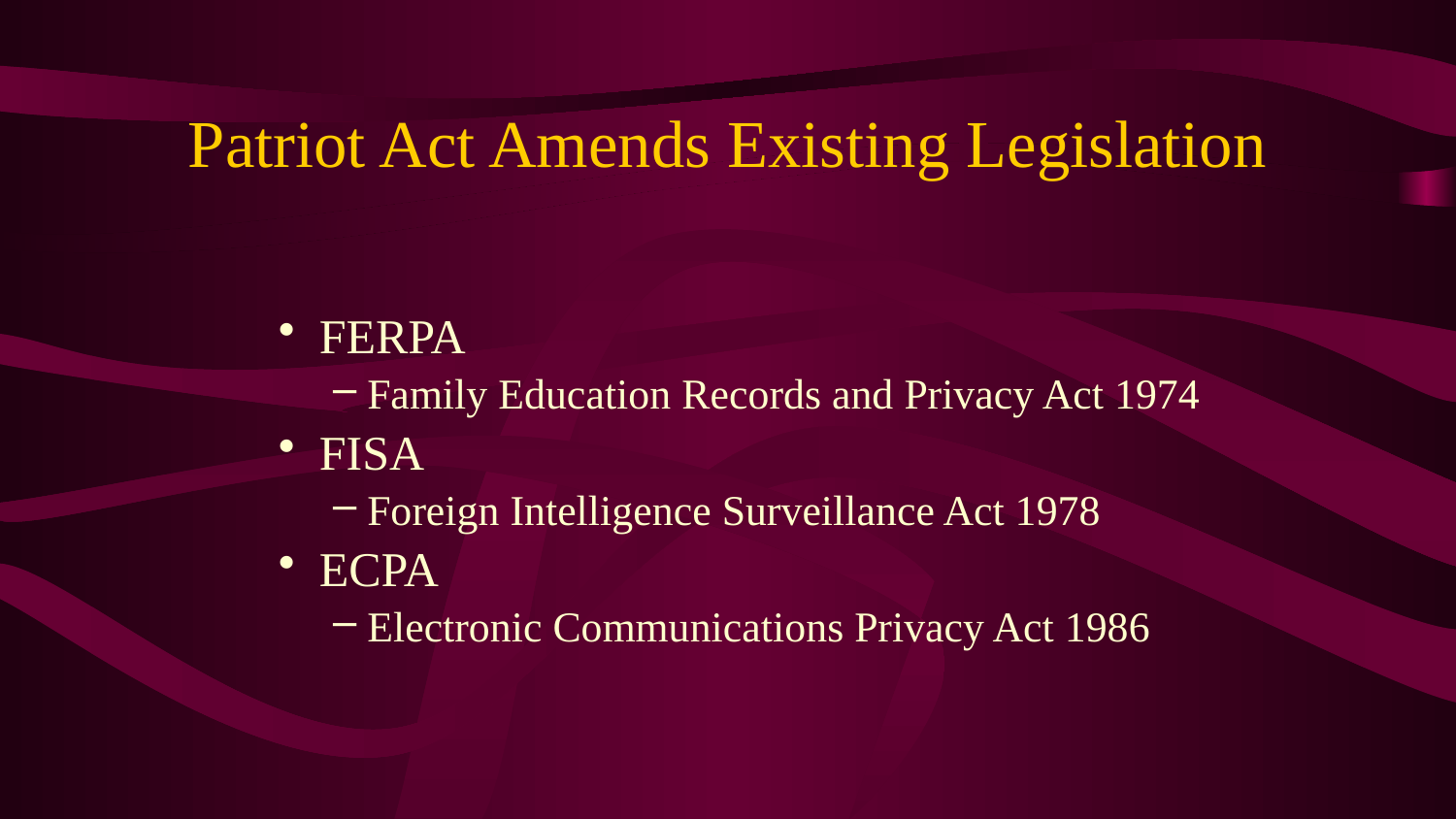

# Patriot Act Amends Existing Legislation

FERPA
Family Education Records and Privacy Act 1974
FISA
Foreign Intelligence Surveillance Act 1978
ECPA
Electronic Communications Privacy Act 1986